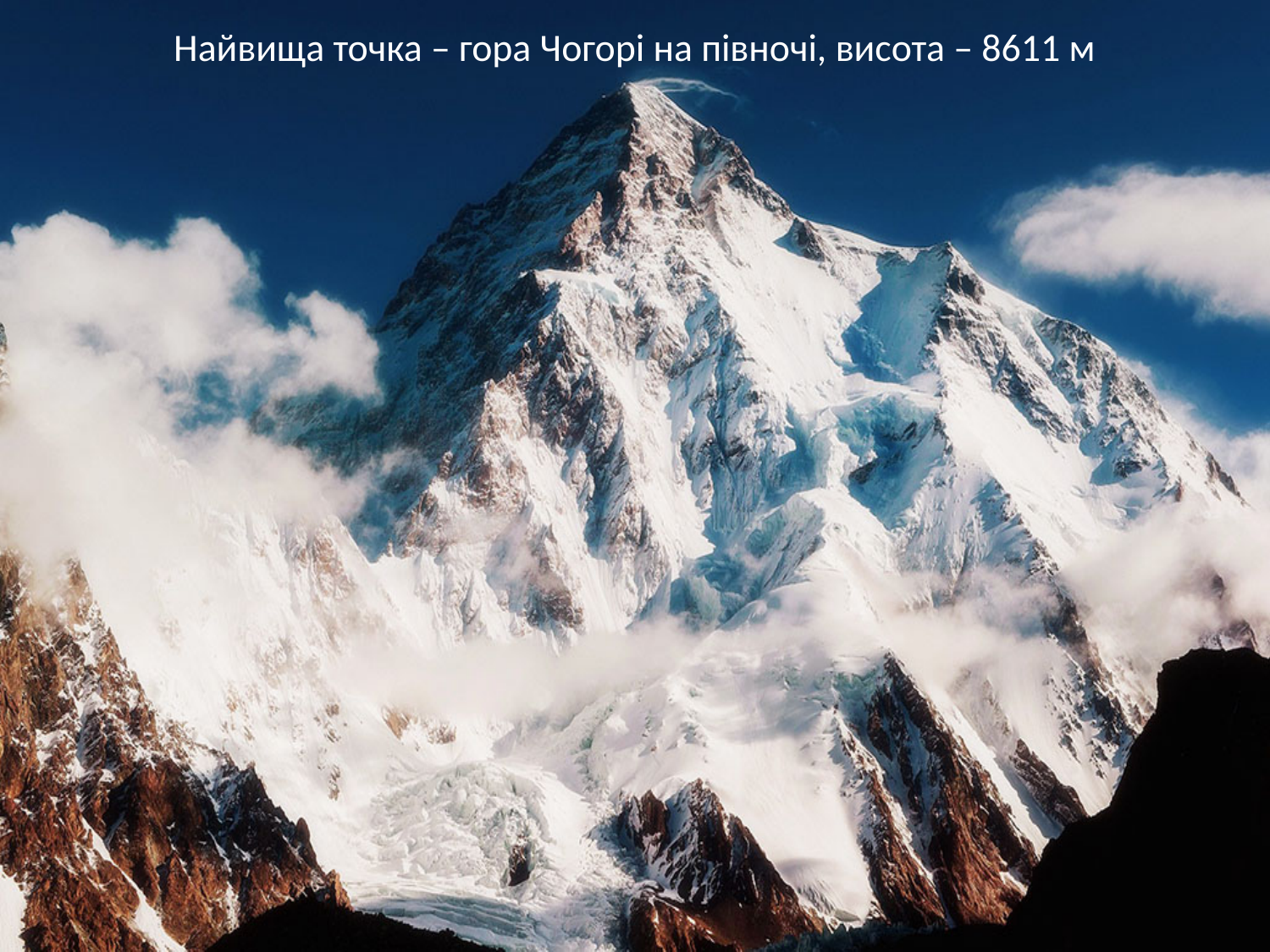

Найвища точка – гора Чогорі на півночі, висота – 8611 м